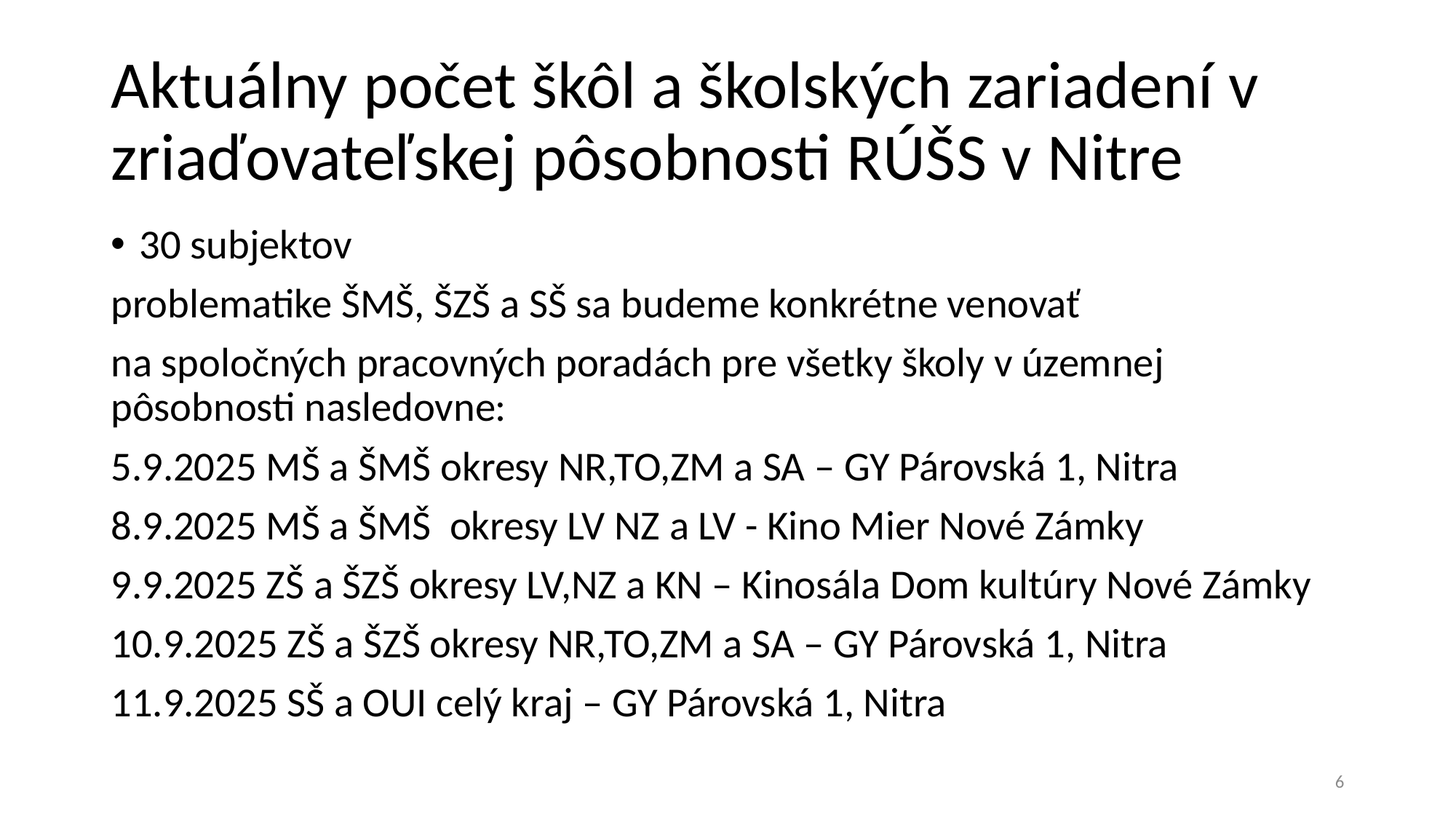

# Aktuálny počet škôl a školských zariadení v zriaďovateľskej pôsobnosti RÚŠS v Nitre
30 subjektov
problematike ŠMŠ, ŠZŠ a SŠ sa budeme konkrétne venovať
na spoločných pracovných poradách pre všetky školy v územnej pôsobnosti nasledovne:
5.9.2025 MŠ a ŠMŠ okresy NR,TO,ZM a SA – GY Párovská 1, Nitra
8.9.2025 MŠ a ŠMŠ  okresy LV NZ a LV - Kino Mier Nové Zámky
9.9.2025 ZŠ a ŠZŠ okresy LV,NZ a KN – Kinosála Dom kultúry Nové Zámky
10.9.2025 ZŠ a ŠZŠ okresy NR,TO,ZM a SA – GY Párovská 1, Nitra
11.9.2025 SŠ a OUI celý kraj – GY Párovská 1, Nitra

6